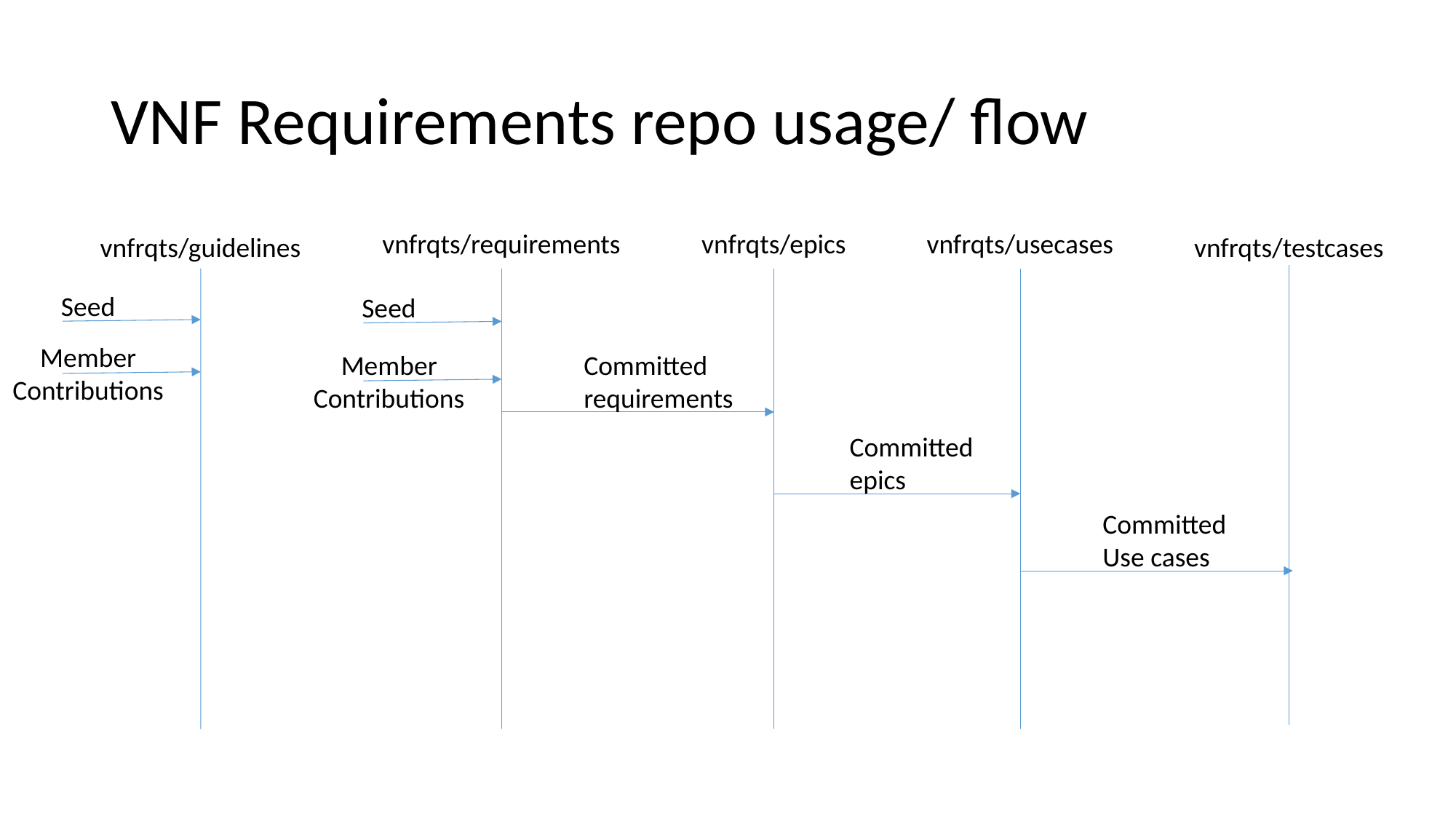

# VNF Requirements repo usage/ flow
vnfrqts/requirements
vnfrqts/epics
vnfrqts/usecases
vnfrqts/testcases
vnfrqts/guidelines
Seed
Seed
Member
Contributions
Member
Contributions
Committed
requirements
Committed
epics
Committed
Use cases